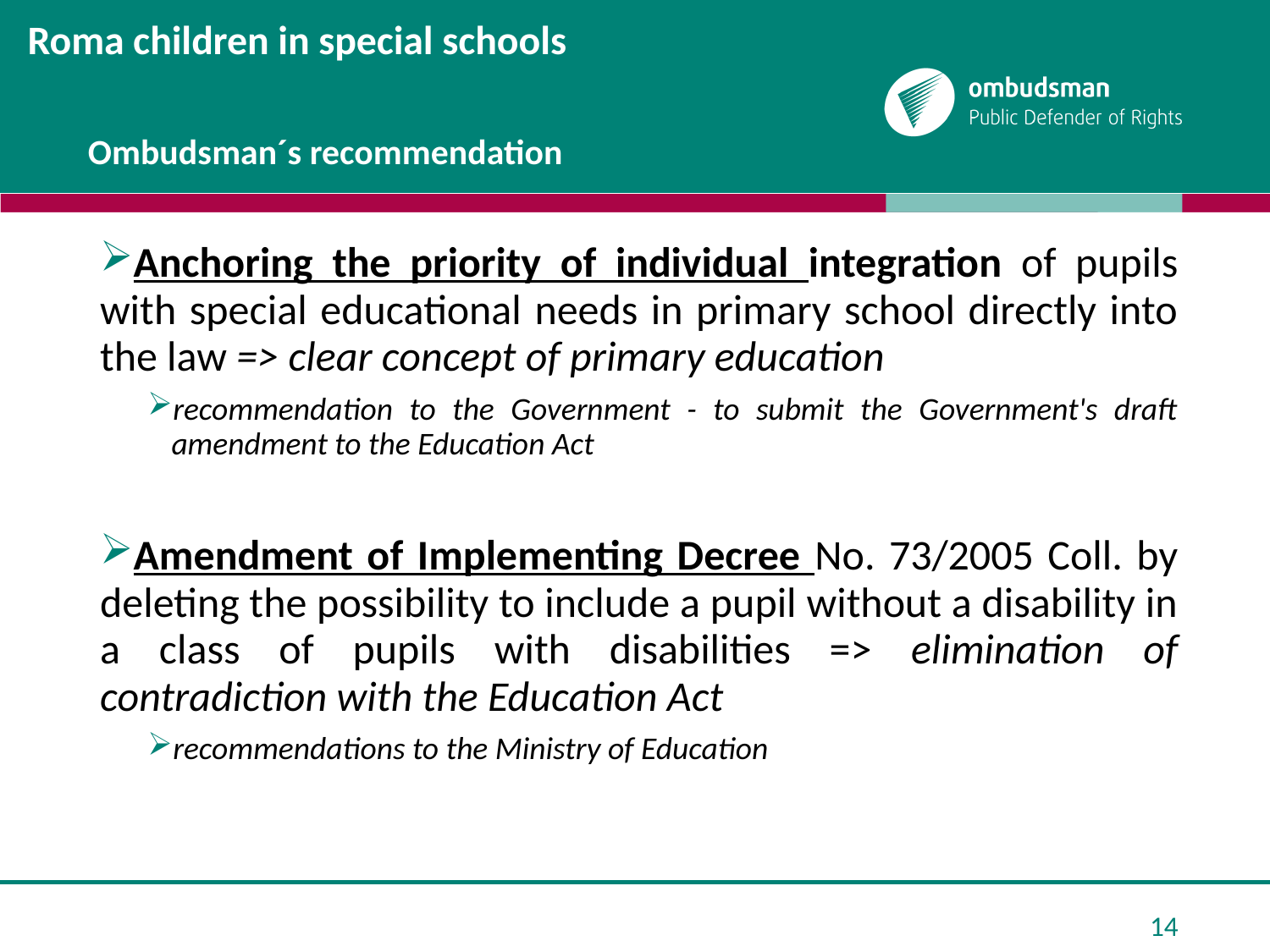

# Ombudsman´s recommendation
Roma children in special schools
Anchoring the priority of individual integration of pupils with special educational needs in primary school directly into the law =˃ clear concept of primary education
recommendation to the Government - to submit the Government's draft amendment to the Education Act

Amendment of Implementing Decree No. 73/2005 Coll. by deleting the possibility to include a pupil without a disability in a class of pupils with disabilities =˃ elimination of contradiction with the Education Act
recommendations to the Ministry of Education

14